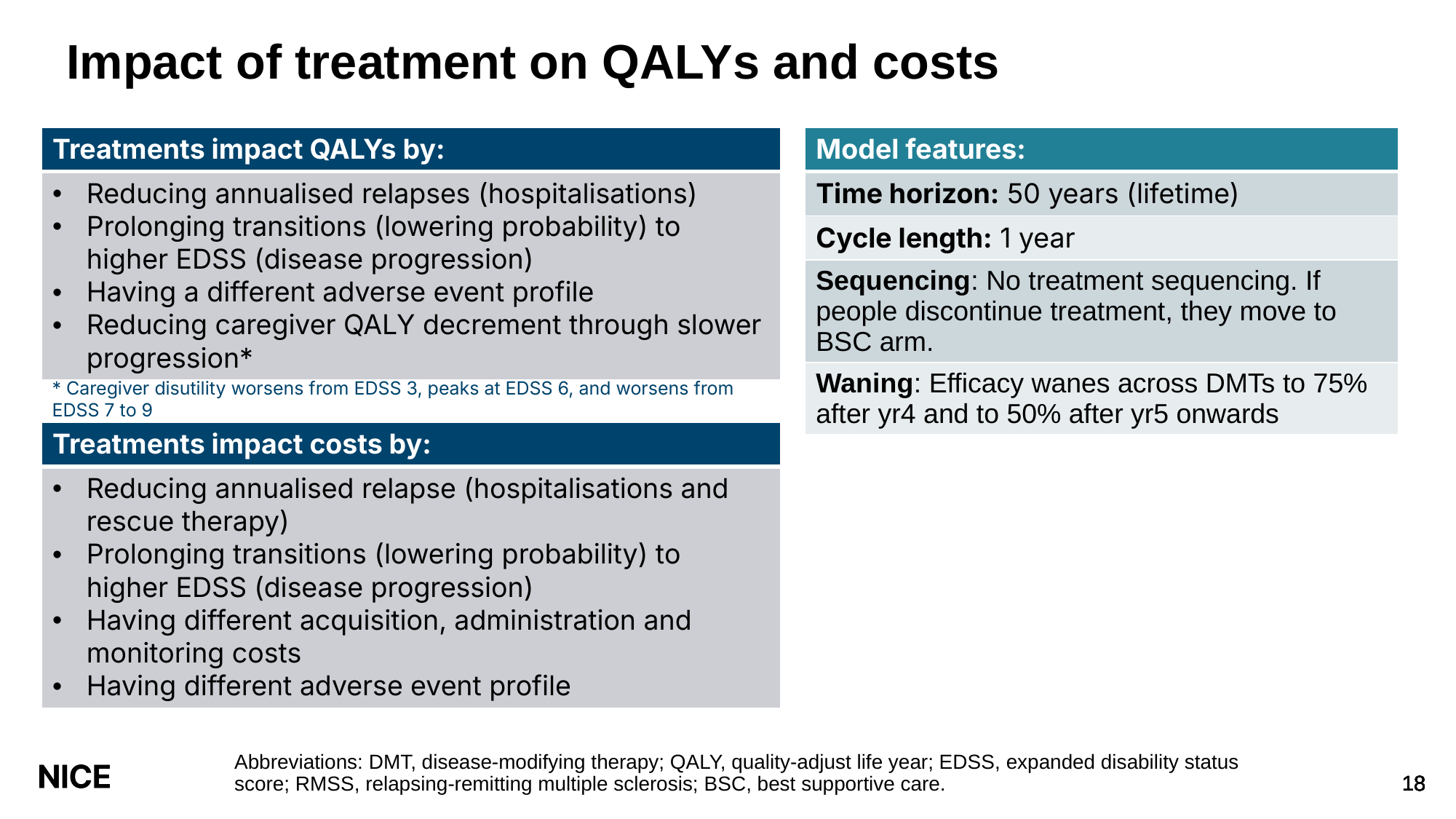

# Impact of treatment on QALYs and costs
| Model features: |
| --- |
| Time horizon: 50 years (lifetime) |
| Cycle length: 1 year |
| Sequencing: No treatment sequencing. If people discontinue treatment, they move to BSC arm. |
| Waning: Efficacy wanes across DMTs to 75% after yr4 and to 50% after yr5 onwards |
| Treatments impact QALYs by: |
| --- |
| Reducing annualised relapses (hospitalisations) Prolonging transitions (lowering probability) to higher EDSS (disease progression) Having a different adverse event profile Reducing caregiver QALY decrement through slower progression\* |
* Caregiver disutility worsens from EDSS 3, peaks at EDSS 6, and worsens from EDSS 7 to 9
| Treatments impact costs by: |
| --- |
| Reducing annualised relapse (hospitalisations and rescue therapy) Prolonging transitions (lowering probability) to higher EDSS (disease progression) Having different acquisition, administration and monitoring costs Having different adverse event profile |
Abbreviations: DMT, disease-modifying therapy; QALY, quality-adjust life year; EDSS, expanded disability status score; RMSS, relapsing-remitting multiple sclerosis; BSC, best supportive care.